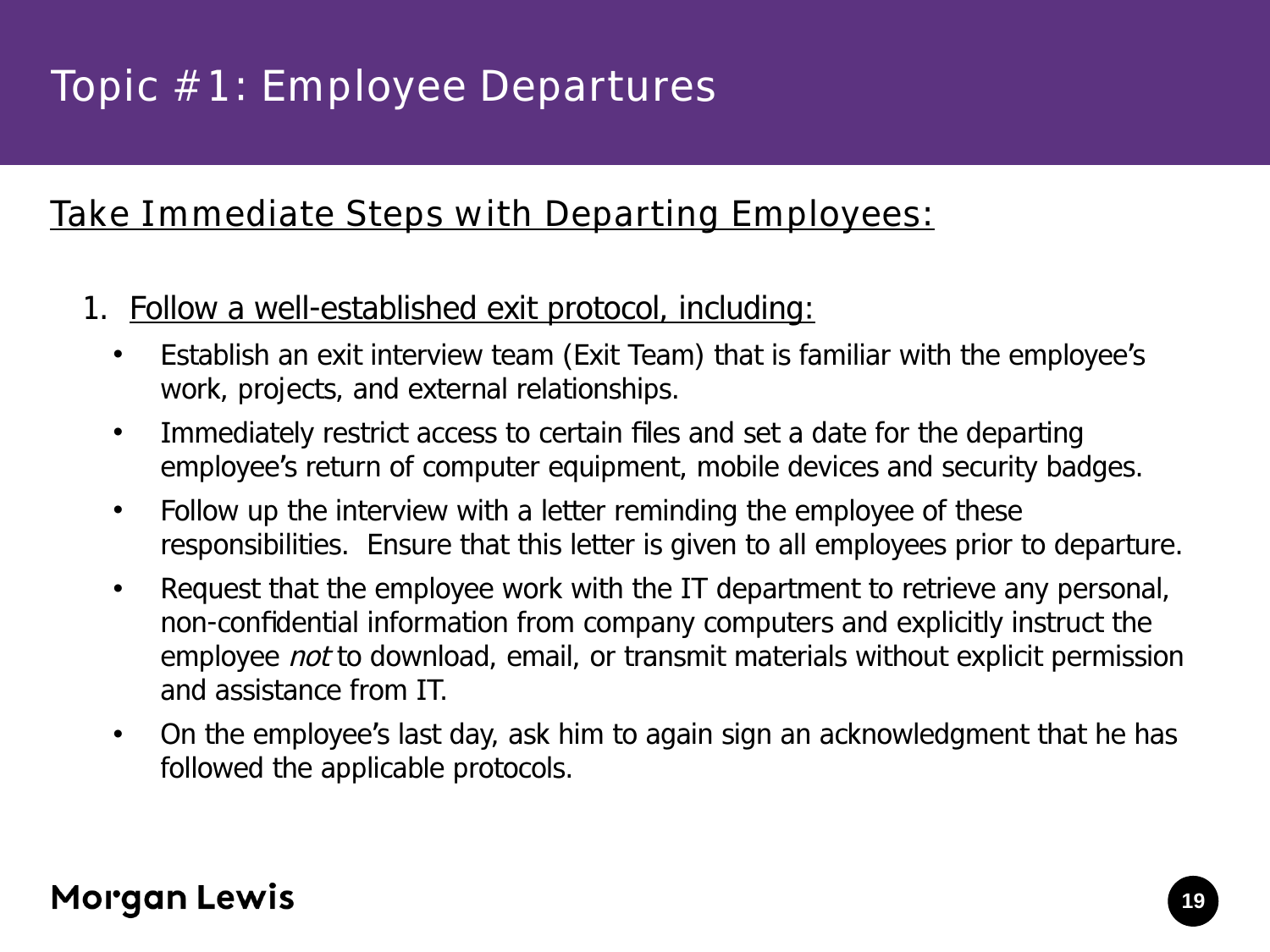

# Topic #1: Employee Departures
Take Immediate Steps with Departing Employees:

Follow a well-established exit protocol, including:
Establish an exit interview team (Exit Team) that is familiar with the employee’s work, projects, and external relationships.
Immediately restrict access to certain files and set a date for the departing employee’s return of computer equipment, mobile devices and security badges.
Follow up the interview with a letter reminding the employee of these responsibilities.  Ensure that this letter is given to all employees prior to departure.
Request that the employee work with the IT department to retrieve any personal, non-confidential information from company computers and explicitly instruct the employee not to download, email, or transmit materials without explicit permission and assistance from IT.
On the employee’s last day, ask him to again sign an acknowledgment that he has followed the applicable protocols.

19